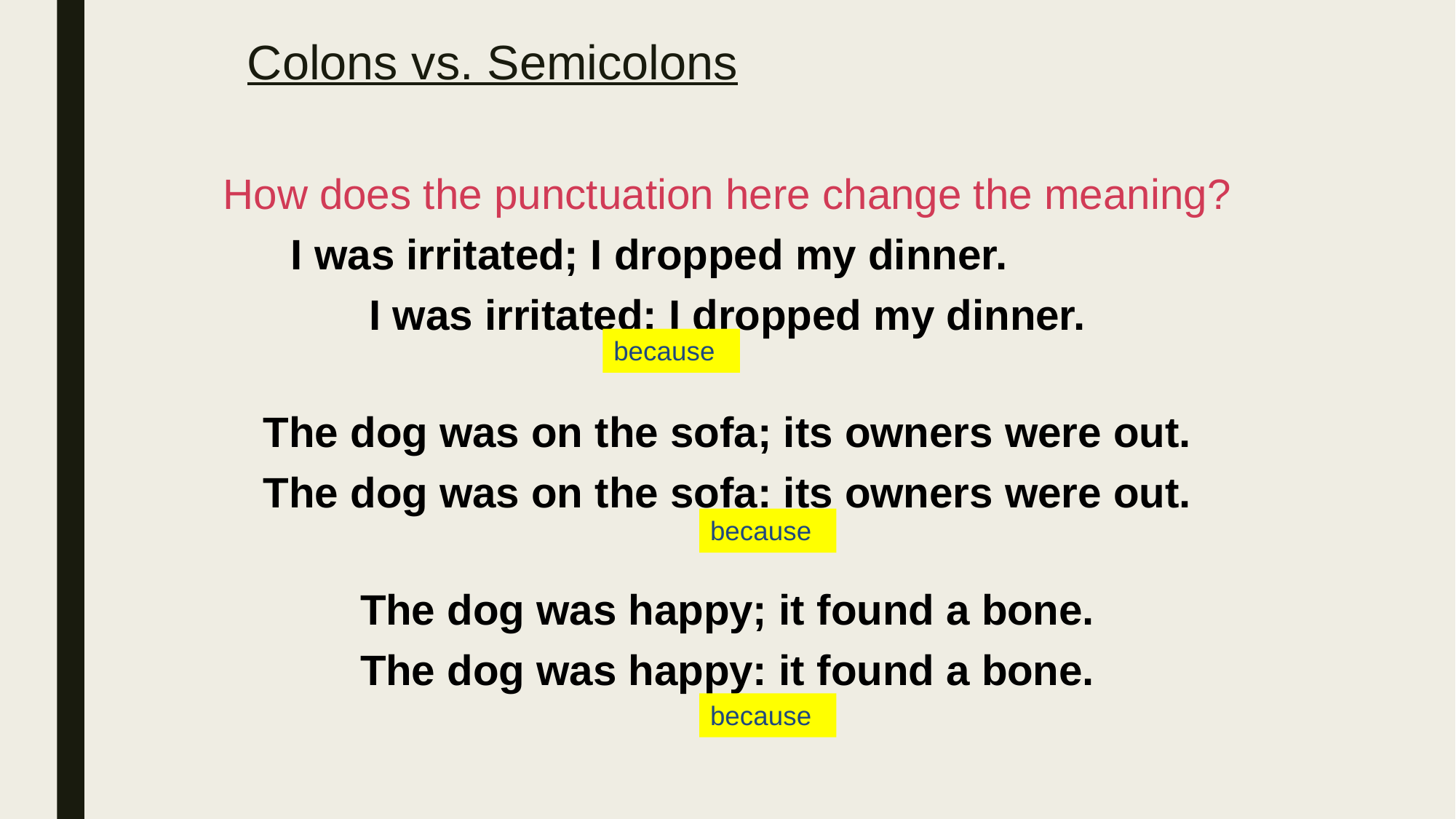

# Colons vs. Semicolons
How does the punctuation here change the meaning?
I was irritated; I dropped my dinner.
I was irritated: I dropped my dinner.

because
The dog was on the sofa; its owners were out.
The dog was on the sofa: its owners were out.

because
The dog was happy; it found a bone.
The dog was happy: it found a bone.
because